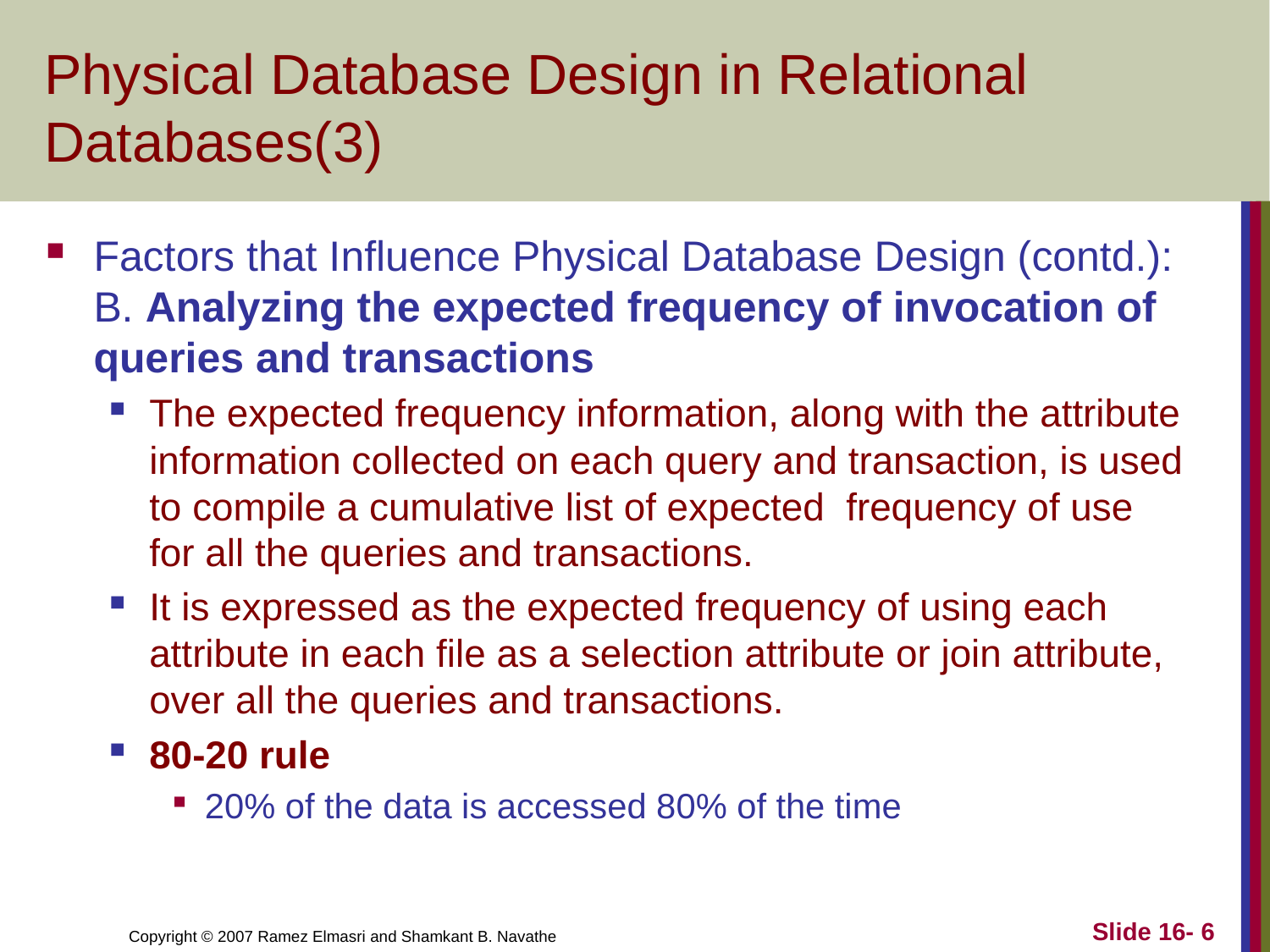

# Physical Database Design in Relational Databases(3)
Factors that Influence Physical Database Design (contd.):
B. Analyzing the expected frequency of invocation of queries and transactions
The expected frequency information, along with the attribute information collected on each query and transaction, is used to compile a cumulative list of expected  frequency of use for all the queries and transactions.
It is expressed as the expected frequency of using each attribute in each file as a selection attribute or join attribute, over all the queries and transactions.
80-20 rule
20% of the data is accessed 80% of the time
Slide 16- 6